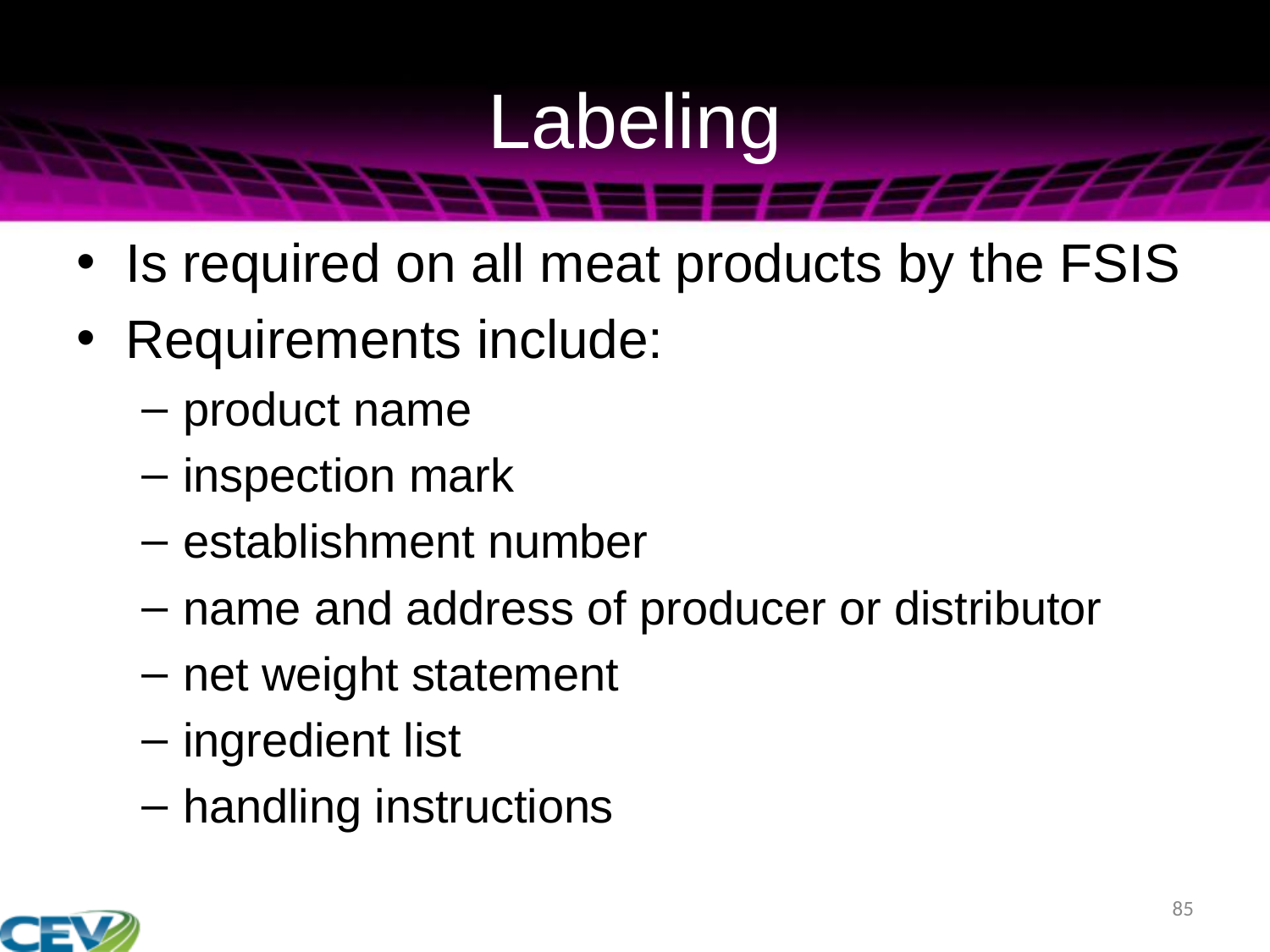

# Labeling
Is required on all meat products by the FSIS
Requirements include:
product name
inspection mark
establishment number
name and address of producer or distributor
net weight statement
ingredient list
handling instructions

85